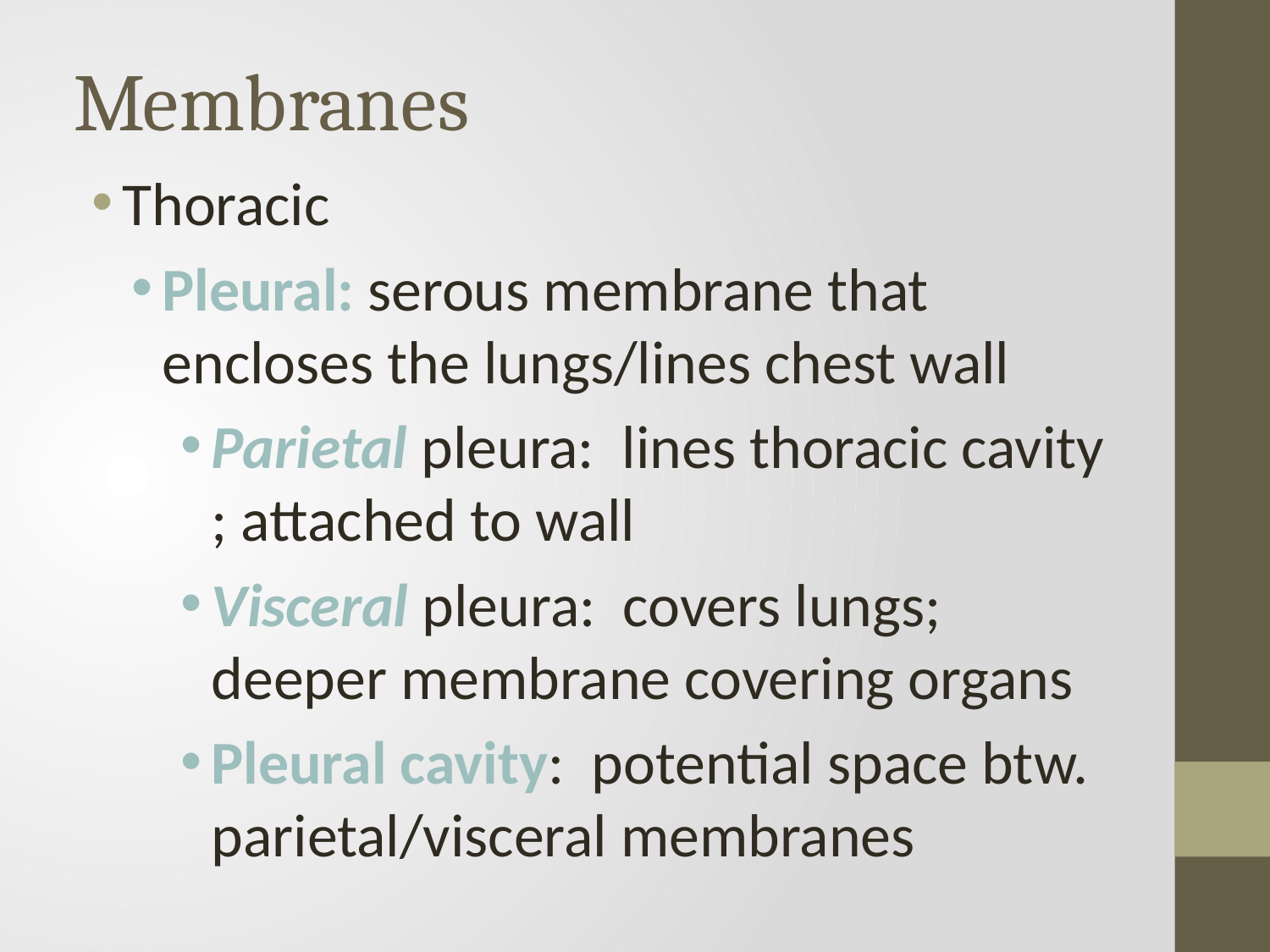

# Membranes
Thoracic
Pleural: serous membrane that encloses the lungs/lines chest wall
Parietal pleura:  lines thoracic cavity ; attached to wall
Visceral pleura:  covers lungs; deeper membrane covering organs
Pleural cavity:  potential space btw. parietal/visceral membranes